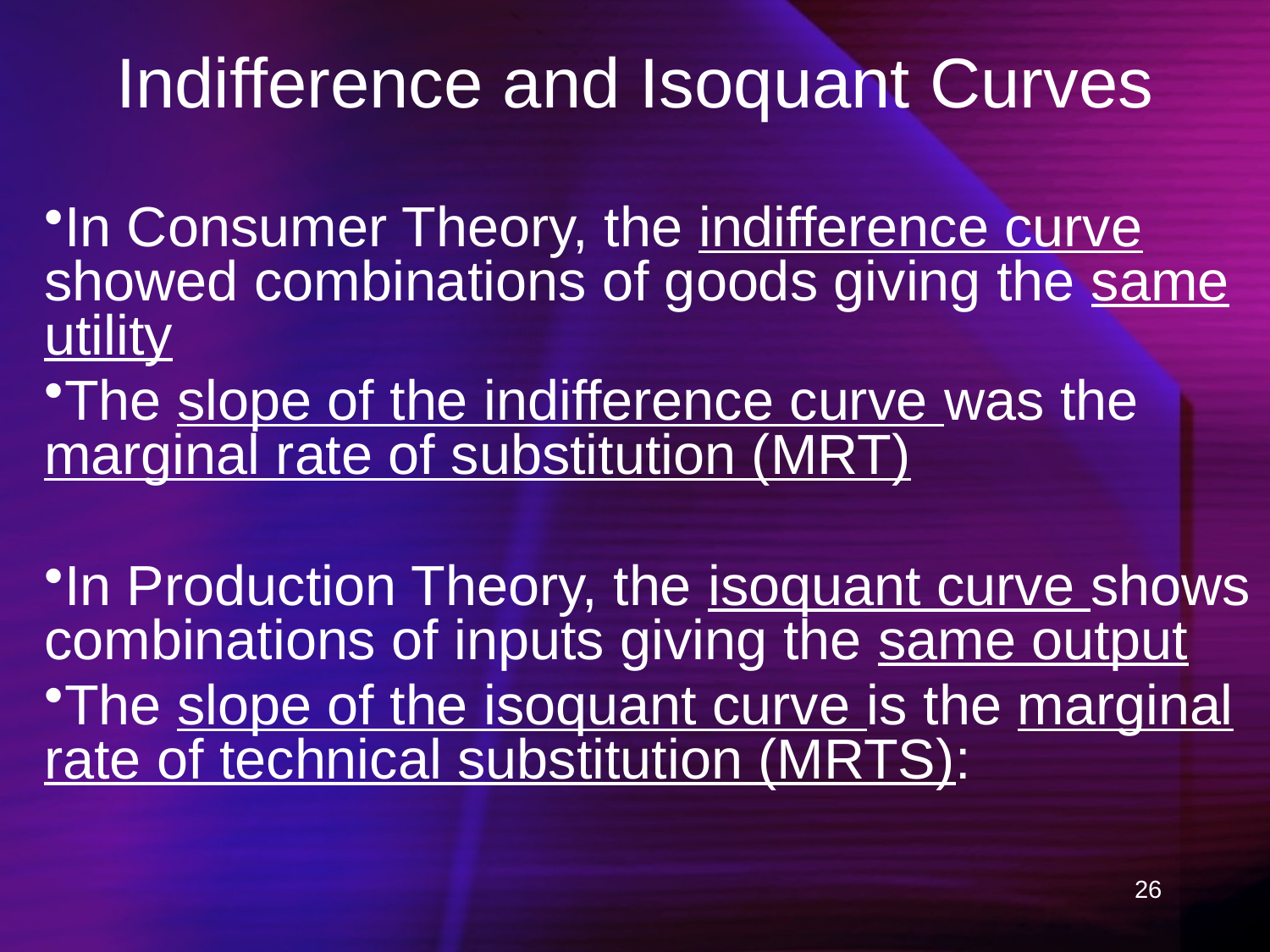

# Indifference and Isoquant Curves

In Consumer Theory, the indifference curve showed combinations of goods giving the same utility
The slope of the indifference curve was the marginal rate of substitution (MRT)

In Production Theory, the isoquant curve shows combinations of inputs giving the same output
The slope of the isoquant curve is the marginal rate of technical substitution (MRTS):

26